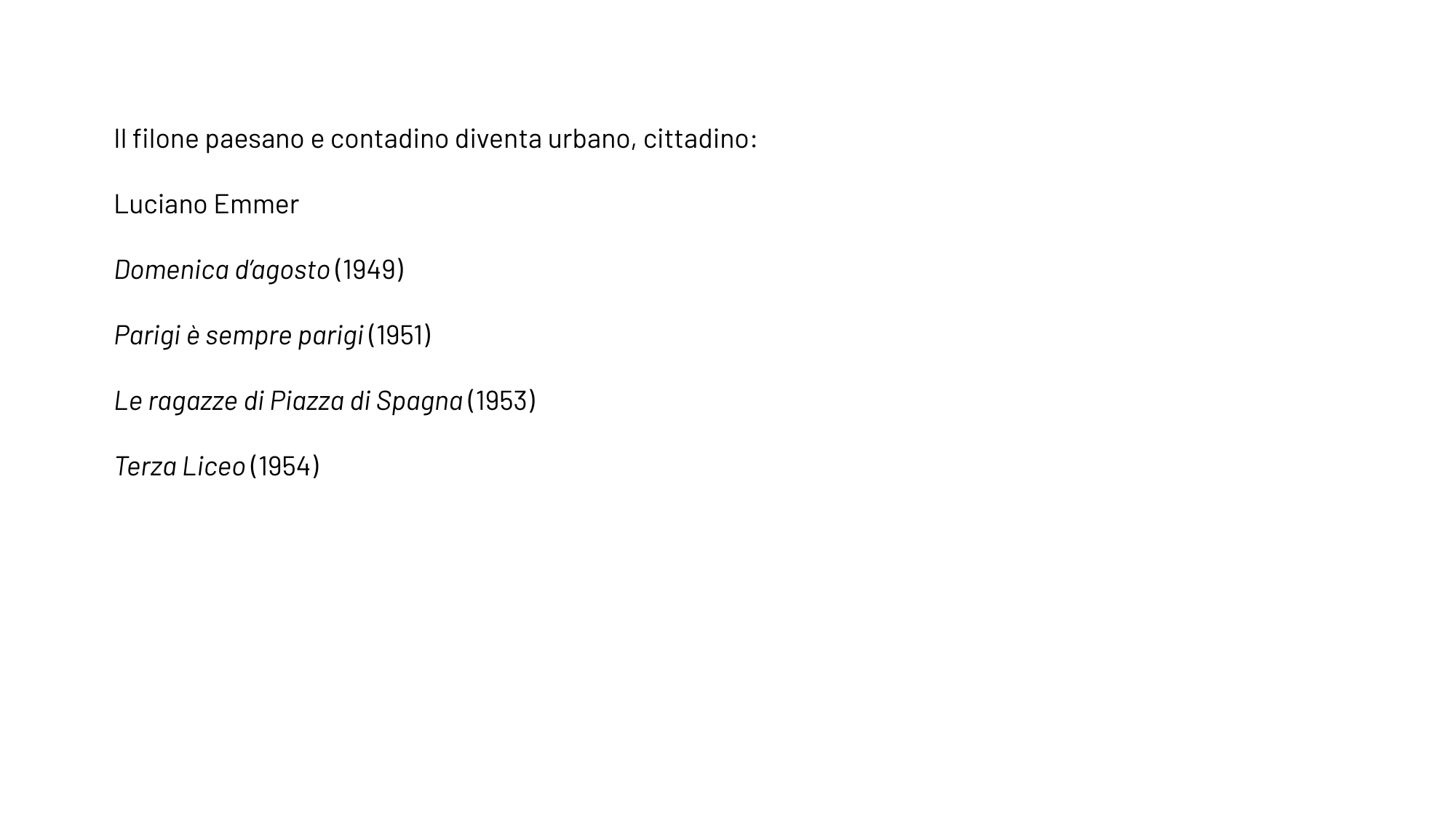

Il filone paesano e contadino diventa urbano, cittadino:

Luciano Emmer

Domenica d’agosto (1949)

Parigi è sempre parigi (1951)

Le ragazze di Piazza di Spagna (1953)

Terza Liceo (1954)